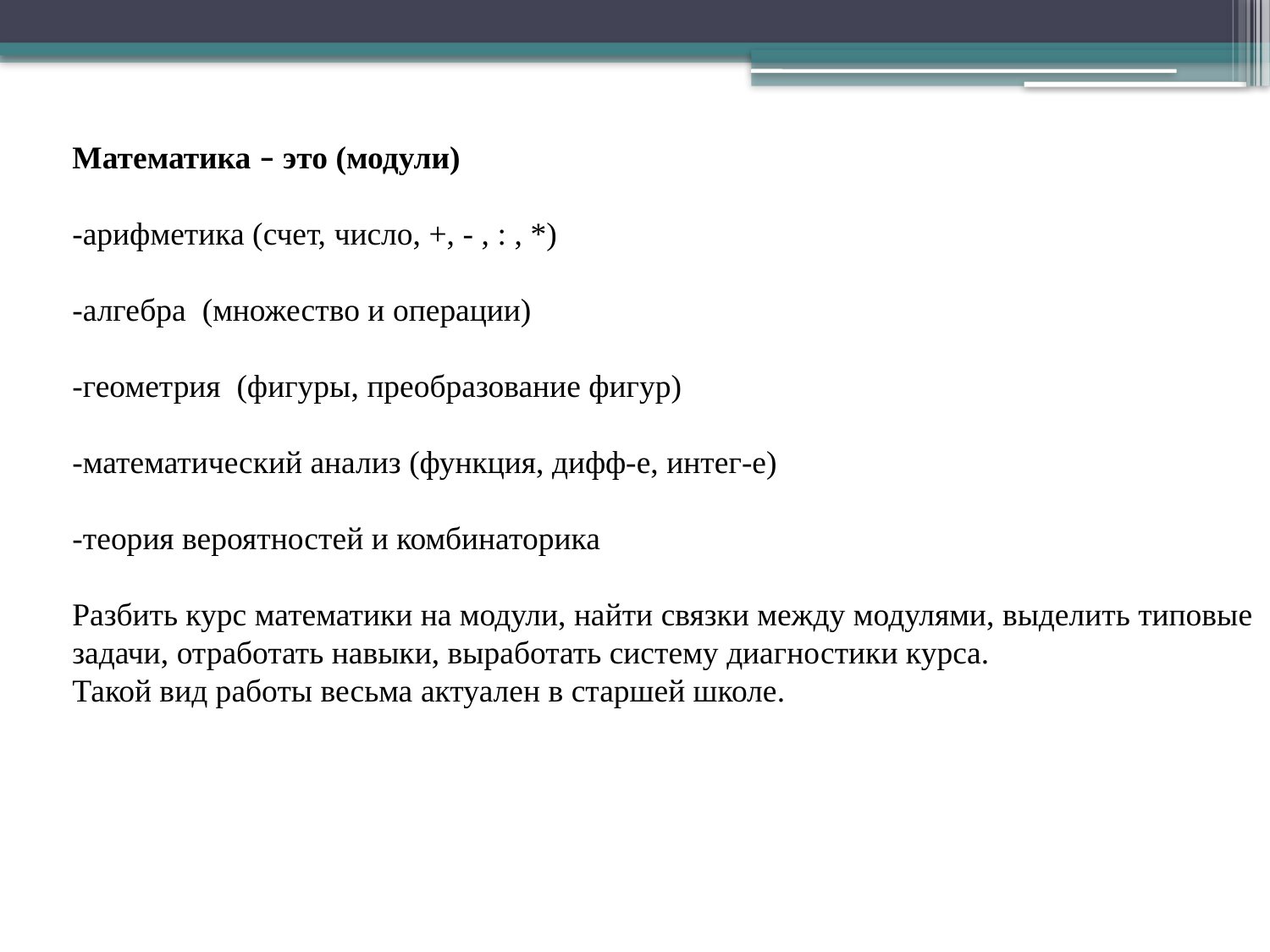

Математика – это (модули)

-арифметика (счет, число, +, - , : , *)

-алгебра  (множество и операции)

-геометрия  (фигуры, преобразование фигур)

-математический анализ (функция, дифф-е, интег-е)

-теория вероятностей и комбинаторика

Разбить курс математики на модули, найти связки между модулями, выделить типовые задачи, отработать навыки, выработать систему диагностики курса.
Такой вид работы весьма актуален в старшей школе.